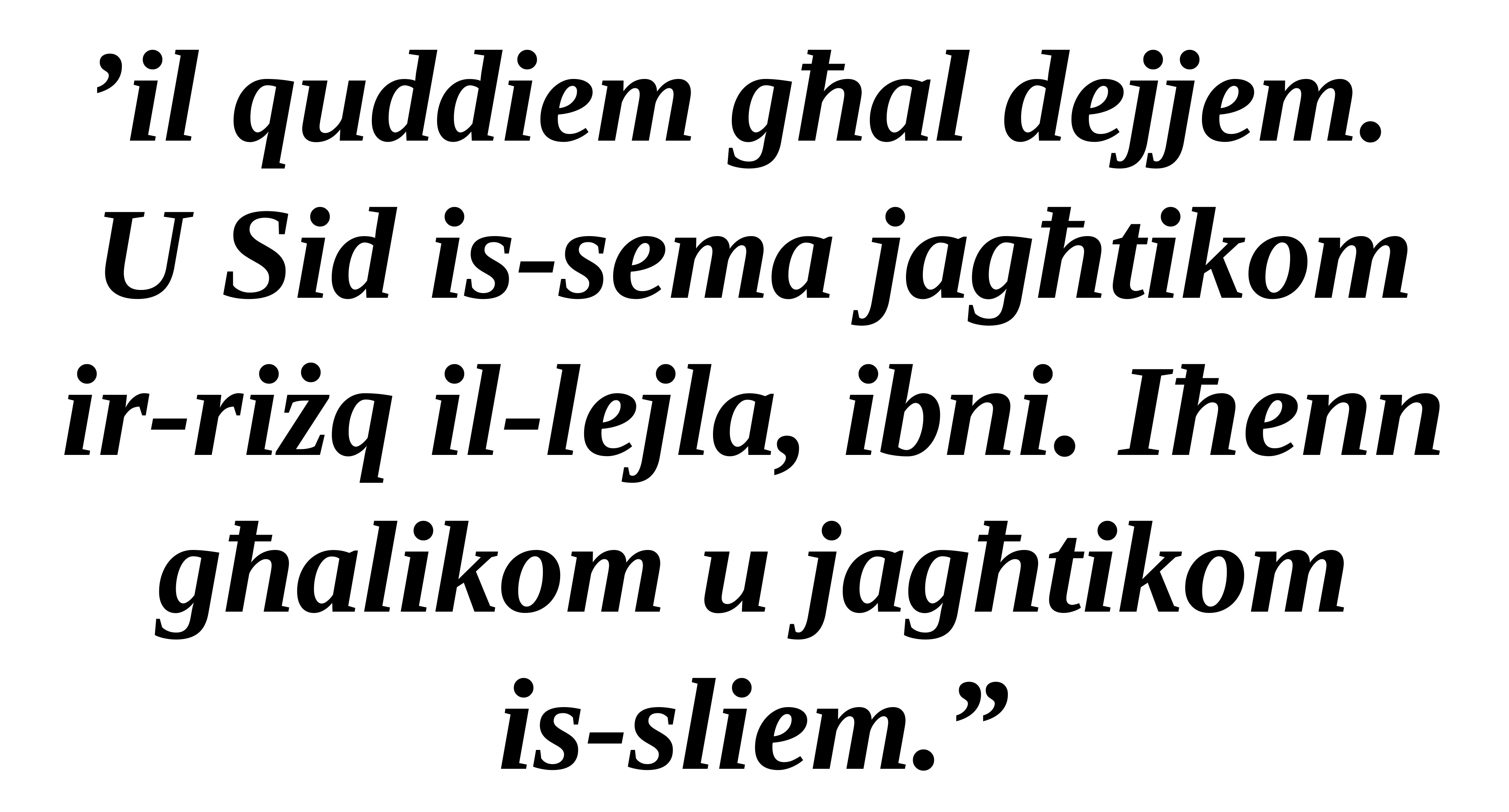

’il quddiem għal dejjem.
U Sid is-sema jagħtikom ir-riżq il-lejla, ibni. Iħenn għalikom u jagħtikom
is-sliem.”